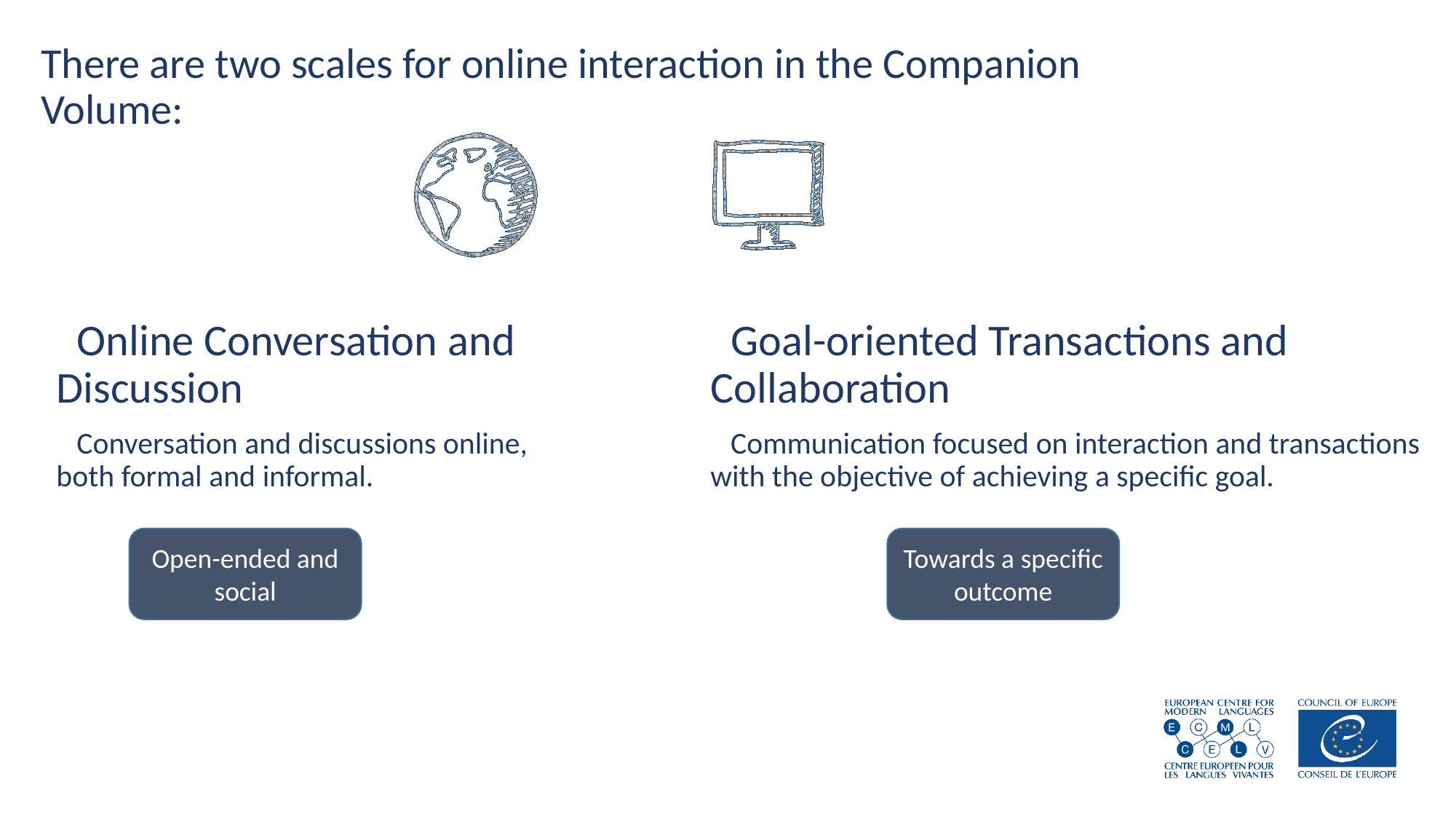

# There are two scales for online interaction in the Companion Volume:

Online Conversation and Discussion
Conversation and discussions online, both formal and informal.
Goal-oriented Transactions and Collaboration
Communication focused on interaction and transactions with the objective of achieving a specific goal.

Open-ended and social

Towards a specific outcome